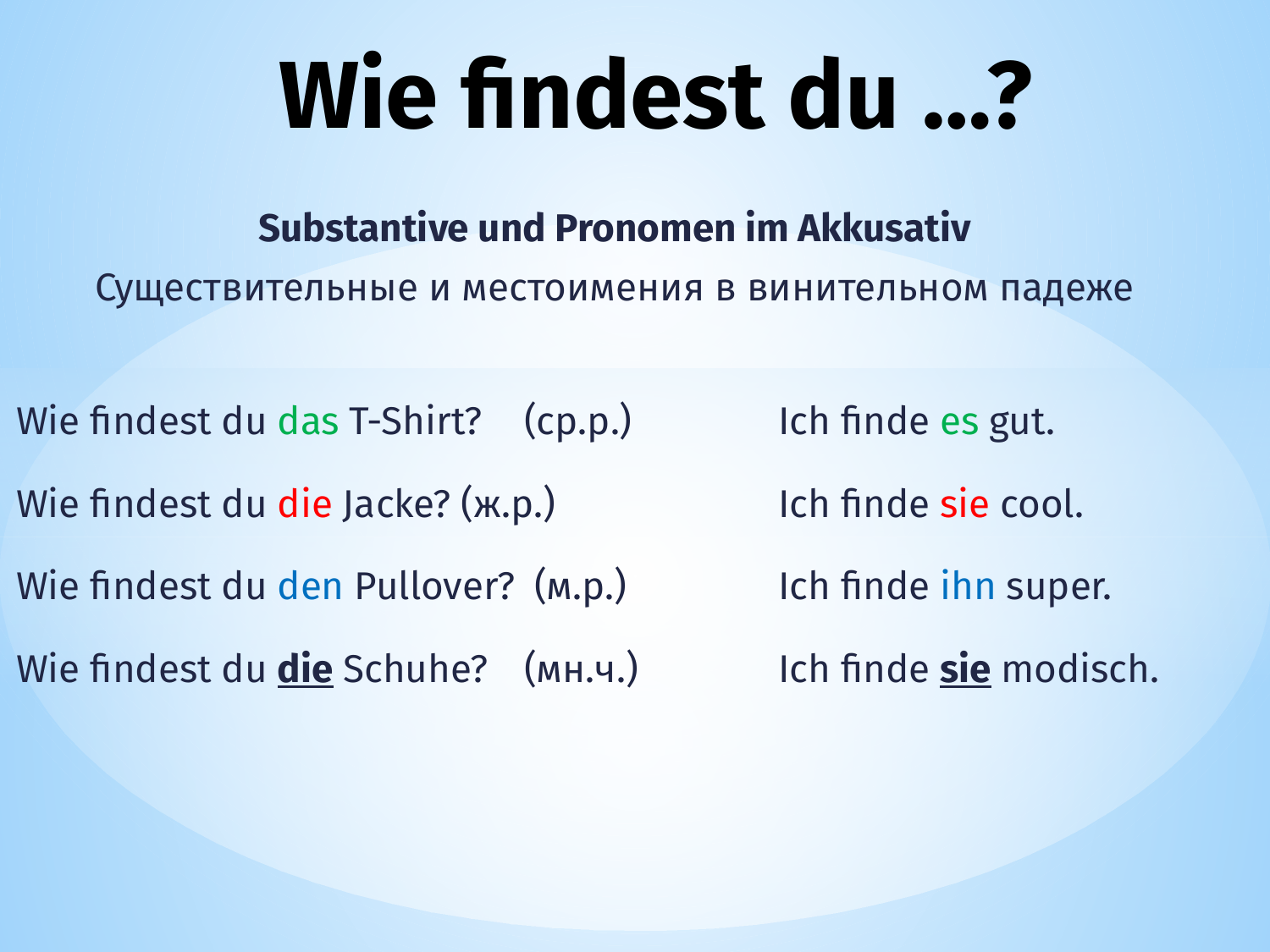

# Wie findest du …?
Substantive und Pronomen im Akkusativ
Существительные и местоимения в винительном падеже

Wie findest du das T-Shirt?	(ср.р.)		Ich finde es gut.
Wie findest du die Jacke? (ж.р.)		Ich finde sie cool.
Wie findest du den Pullover?	 (м.р.)		Ich finde ihn super.
Wie findest du die Schuhe?	(мн.ч.)		Ich finde sie modisch.